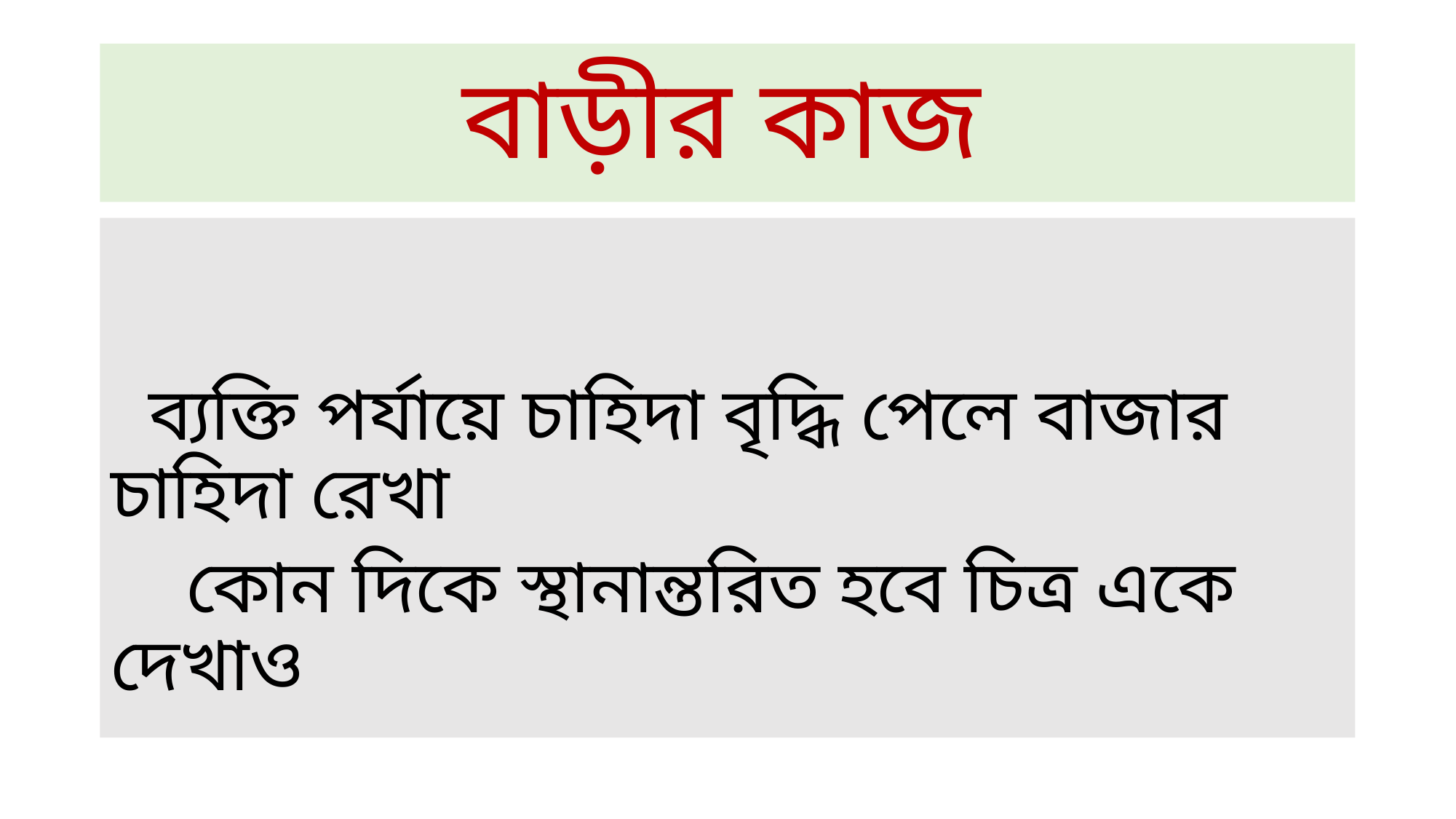

# বাড়ীর কাজ

  ব্যক্তি পর্যায়ে চাহিদা বৃদ্ধি পেলে বাজার চাহিদা রেখা
    কোন দিকে স্থানান্তরিত হবে চিত্র একে দেখাও